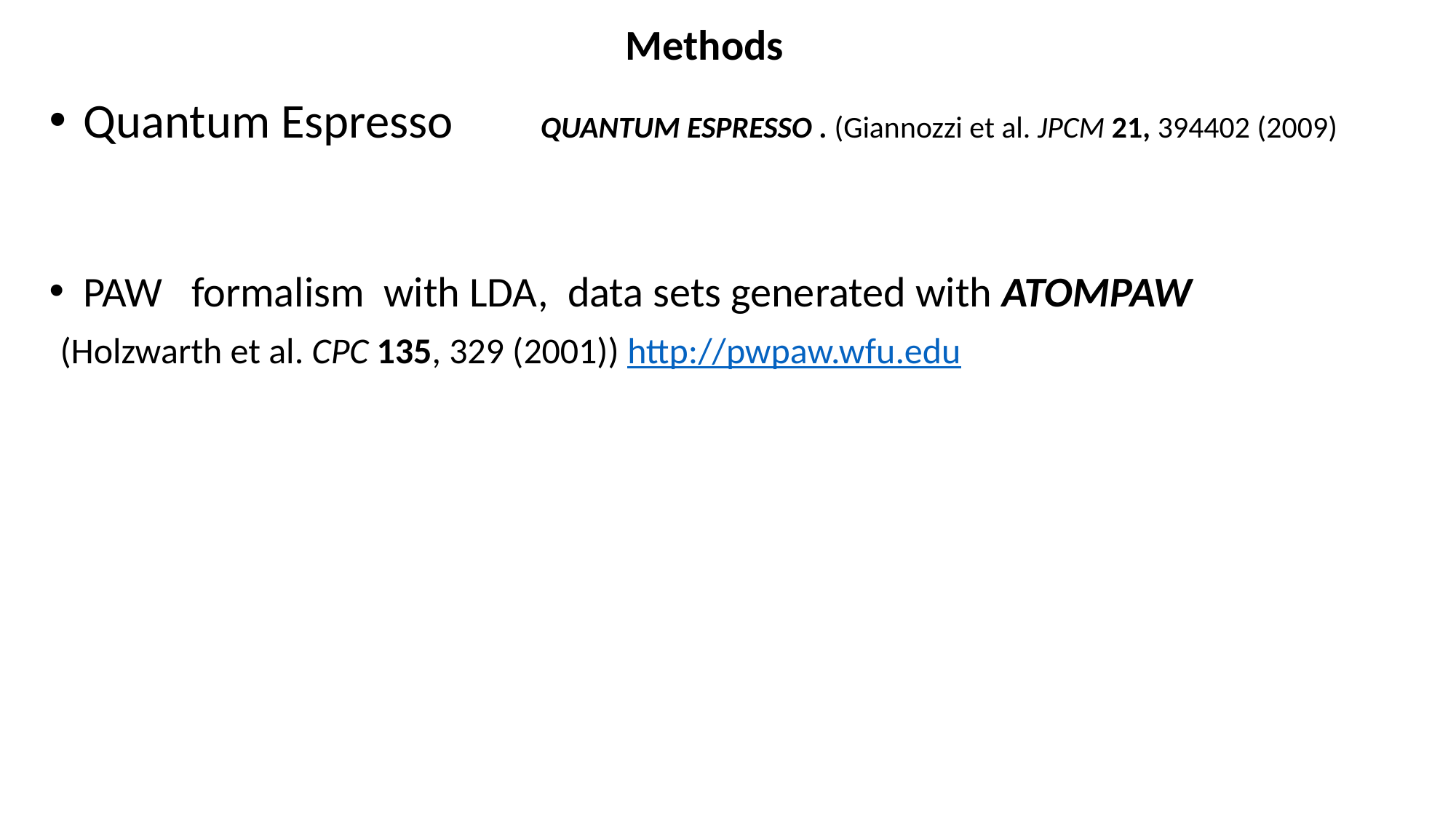

Methods
Quantum Espresso        QUANTUM ESPRESSO . (Giannozzi et al. JPCM 21, 394402 (2009)

PAW   formalism  with LDA,  data sets generated with ATOMPAW
 (Holzwarth et al. CPC 135, 329 (2001)) http://pwpaw.wfu.edu